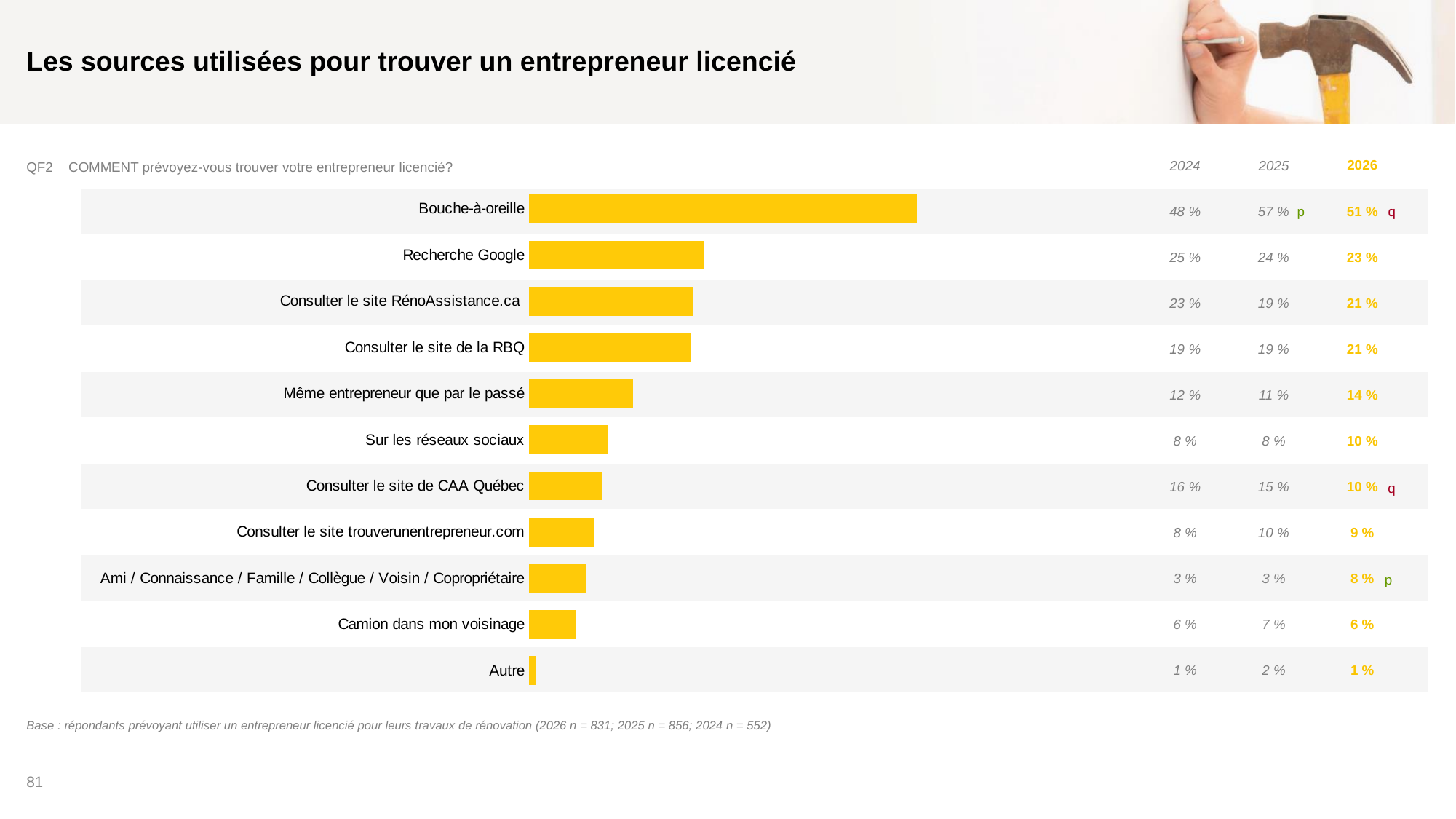

# Les sources utilisées pour trouver un entrepreneur licencié
|  | 2024 |  | 2025 |  | 2026 |  |
| --- | --- | --- | --- | --- | --- | --- |
|  | 48 % |  | 57 % | p | 51 % |  |
|  | 25 % |  | 24 % |  | 23 % |  |
|  | 23 % |  | 19 % |  | 21 % |  |
|  | 19 % |  | 19 % |  | 21 % |  |
|  | 12 % |  | 11 % |  | 14 % |  |
|  | 8 % |  | 8 % |  | 10 % |  |
|  | 16 % |  | 15 % |  | 10 % |  |
|  | 8 % |  | 10 % |  | 9 % |  |
|  | 3 % |  | 3 % |  | 8 % |  |
|  | 6 % |  | 7 % |  | 6 % |  |
|  | 1 % |  | 2 % |  | 1 % |  |

### Chart

| Category | Colonne2 |
|---|---|
| Bouche-à-oreille | 50.82 |
| Recherche Google | 22.86 |
| Consulter le site RénoAssistance.ca  | 21.48 |
| Consulter le site de la RBQ | 21.24 |
| Même entrepreneur que par le passé | 13.64 |
| Sur les réseaux sociaux | 10.27 |
| Consulter le site de CAA Québec | 9.69 |
| Consulter le site trouverunentrepreneur.com | 8.52 |
| Ami / Connaissance / Famille / Collègue / Voisin / Copropriétaire | 7.55 |
| Camion dans mon voisinage | 6.26 |
| Autre | 0.95 |
QF2	COMMENT prévoyez-vous trouver votre entrepreneur licencié?
q
q
p
Base :	répondants prévoyant utiliser un entrepreneur licencié pour leurs travaux de rénovation (2026 n = 831; 2025 n = 856; 2024 n = 552)
81